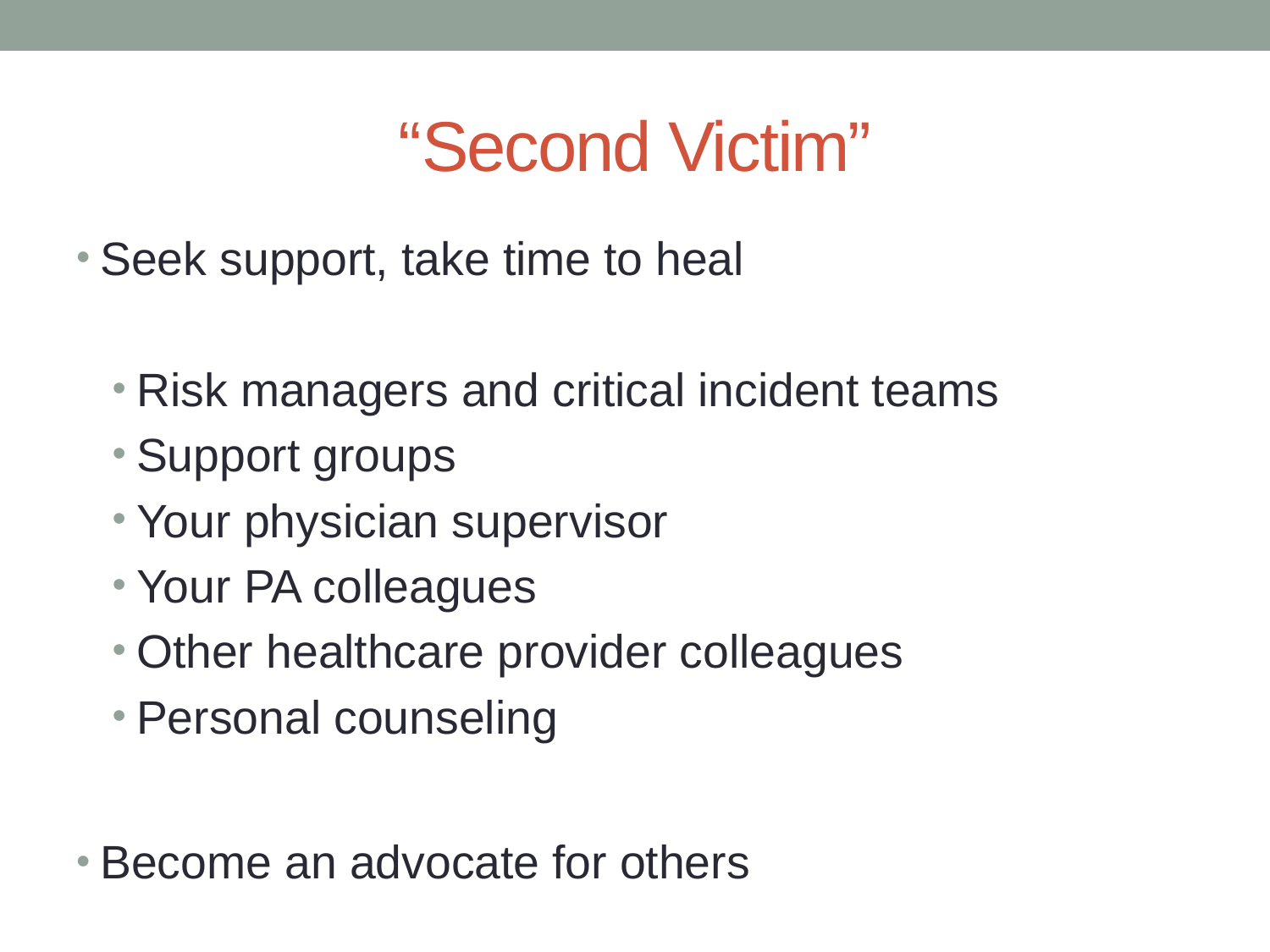

# “Second Victim”
Seek support, take time to heal

Risk managers and critical incident teams
Support groups
Your physician supervisor
Your PA colleagues
Other healthcare provider colleagues
Personal counseling

Become an advocate for others